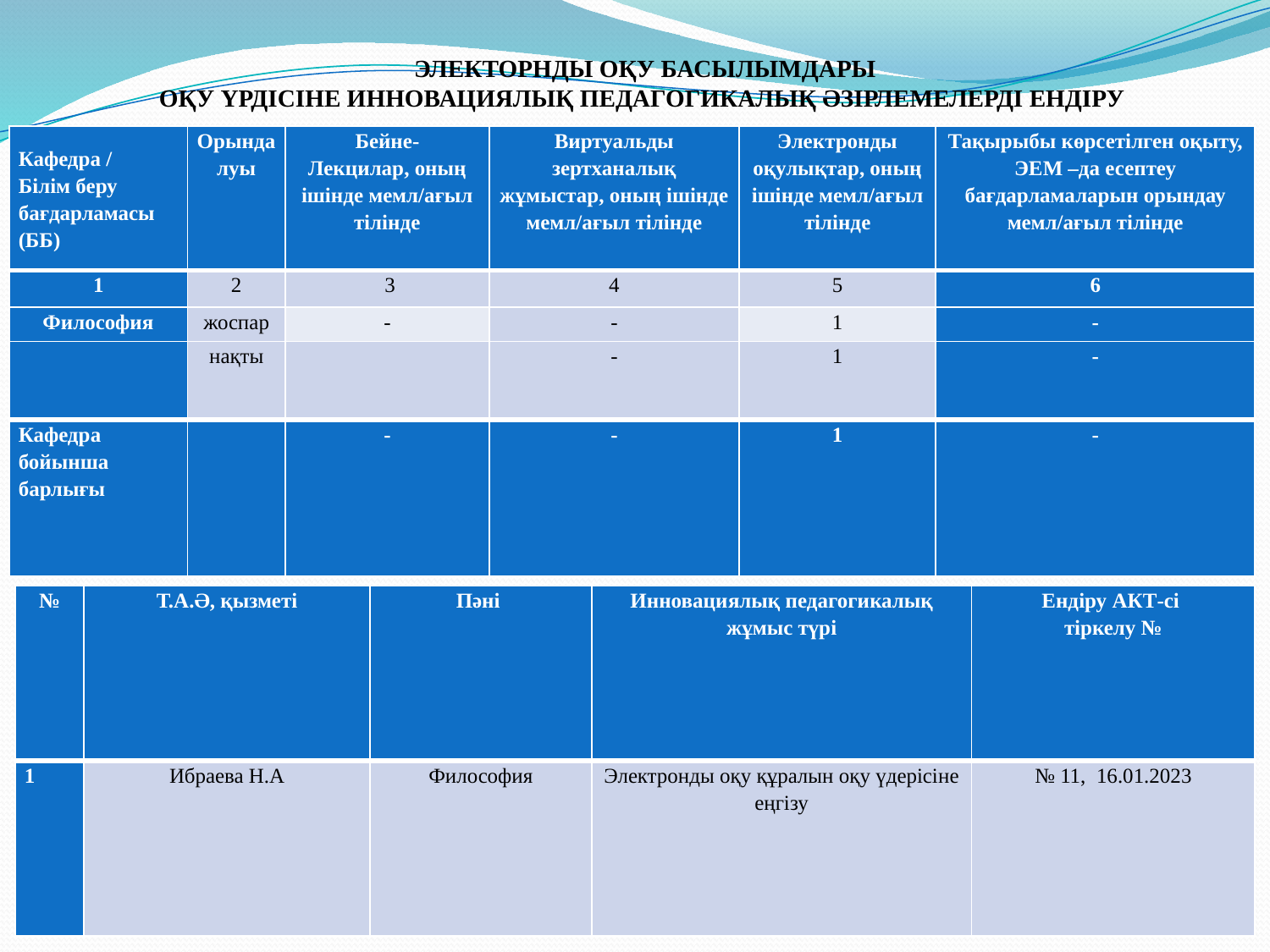

ЭЛЕКТОРНДЫ ОҚУ БАСЫЛЫМДАРЫ
ОҚУ ҮРДІСІНЕ ИННОВАЦИЯЛЫҚ ПЕДАГОГИКАЛЫҚ ӘЗІРЛЕМЕЛЕРДІ ЕНДІРУ

| Кафедра / Білім беру бағдарламасы (ББ) | Орындалуы | Бейне- Лекцилар, оның ішінде мемл/ағыл тілінде | Виртуальды зертханалық жұмыстар, оның ішінде мемл/ағыл тілінде | Электронды оқулықтар, оның ішінде мемл/ағыл тілінде | Тақырыбы көрсетілген оқыту, ЭЕМ –да есептеу бағдарламаларын орындау мемл/ағыл тілінде |
| --- | --- | --- | --- | --- | --- |
| 1 | 2 | 3 | 4 | 5 | 6 |
| Философия | жоспар | - | - | 1 | - |
|  | нақты |  | - | 1 | - |
| Кафедра бойынша барлығы |  | - | - | 1 | - |
| № | Т.А.Ә, қызметі | Пәні | Инновациялық педагогикалық жұмыс түрі | Ендіру АКТ-сі тіркелу № |
| --- | --- | --- | --- | --- |
| 1 | Ибраева Н.А | Философия | Электронды оқу құралын оқу үдерісіне еңгізу | № 11, 16.01.2023 |